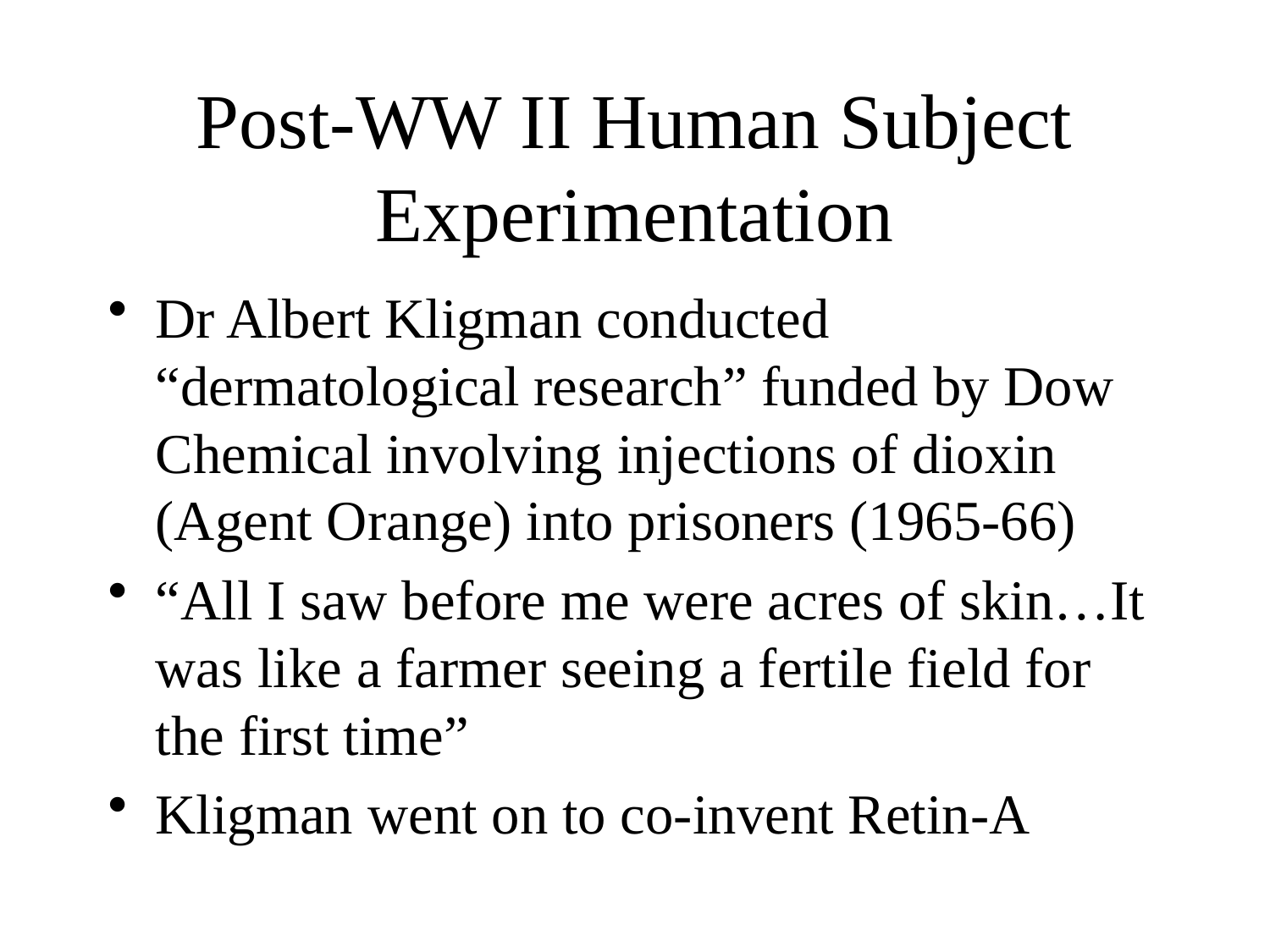

# Post-WW II Human Subject Experimentation
Dr Albert Kligman conducted “dermatological research” funded by Dow Chemical involving injections of dioxin (Agent Orange) into prisoners (1965-66)
“All I saw before me were acres of skin…It was like a farmer seeing a fertile field for the first time”
Kligman went on to co-invent Retin-A